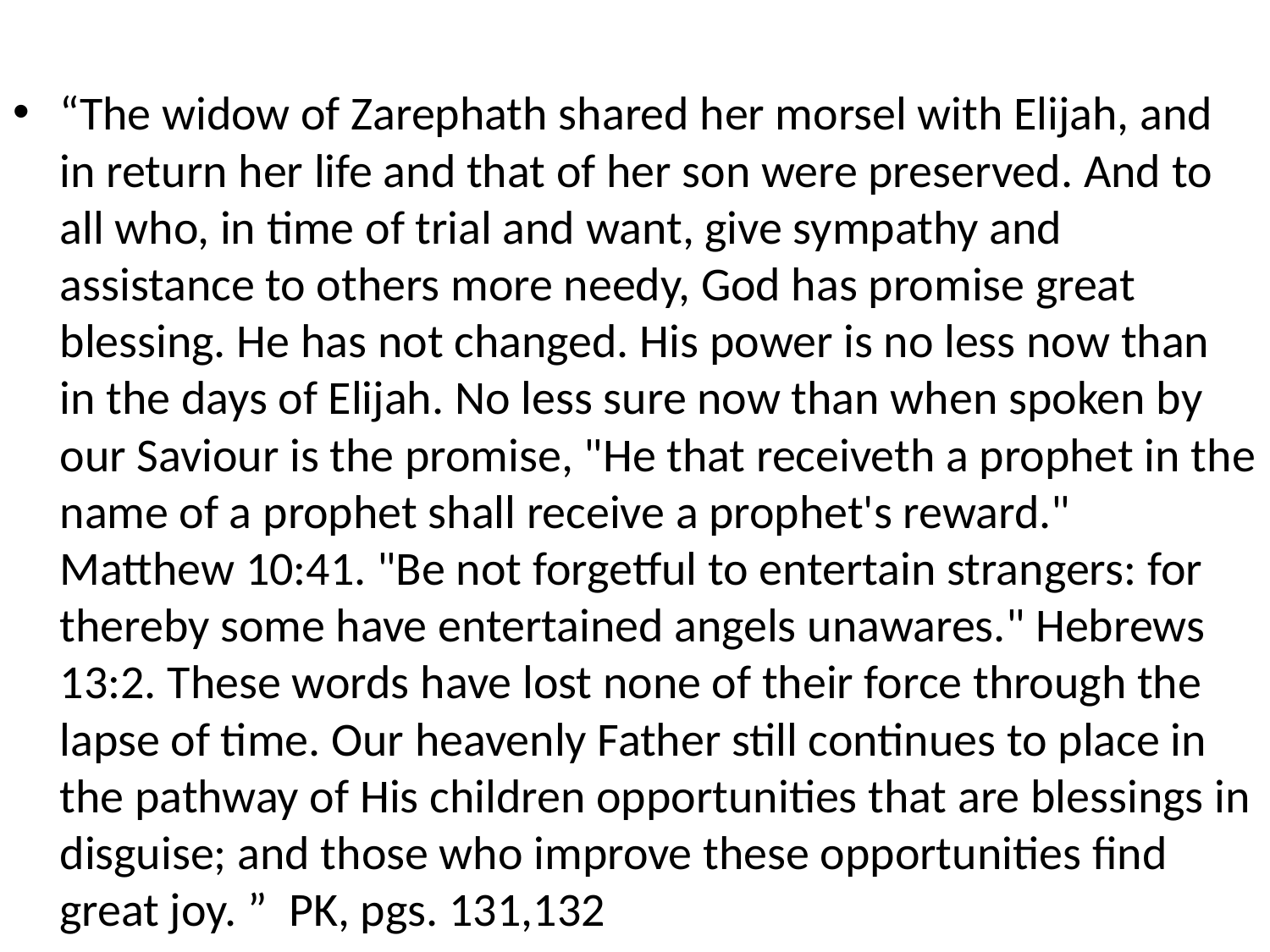

#
“The widow of Zarephath shared her morsel with Elijah, and in return her life and that of her son were preserved. And to all who, in time of trial and want, give sympathy and assistance to others more needy, God has promise great blessing. He has not changed. His power is no less now than in the days of Elijah. No less sure now than when spoken by our Saviour is the promise, "He that receiveth a prophet in the name of a prophet shall receive a prophet's reward." Matthew 10:41. "Be not forgetful to entertain strangers: for thereby some have entertained angels unawares." Hebrews 13:2. These words have lost none of their force through the lapse of time. Our heavenly Father still continues to place in the pathway of His children opportunities that are blessings in disguise; and those who improve these opportunities find great joy. ”  PK, pgs. 131,132